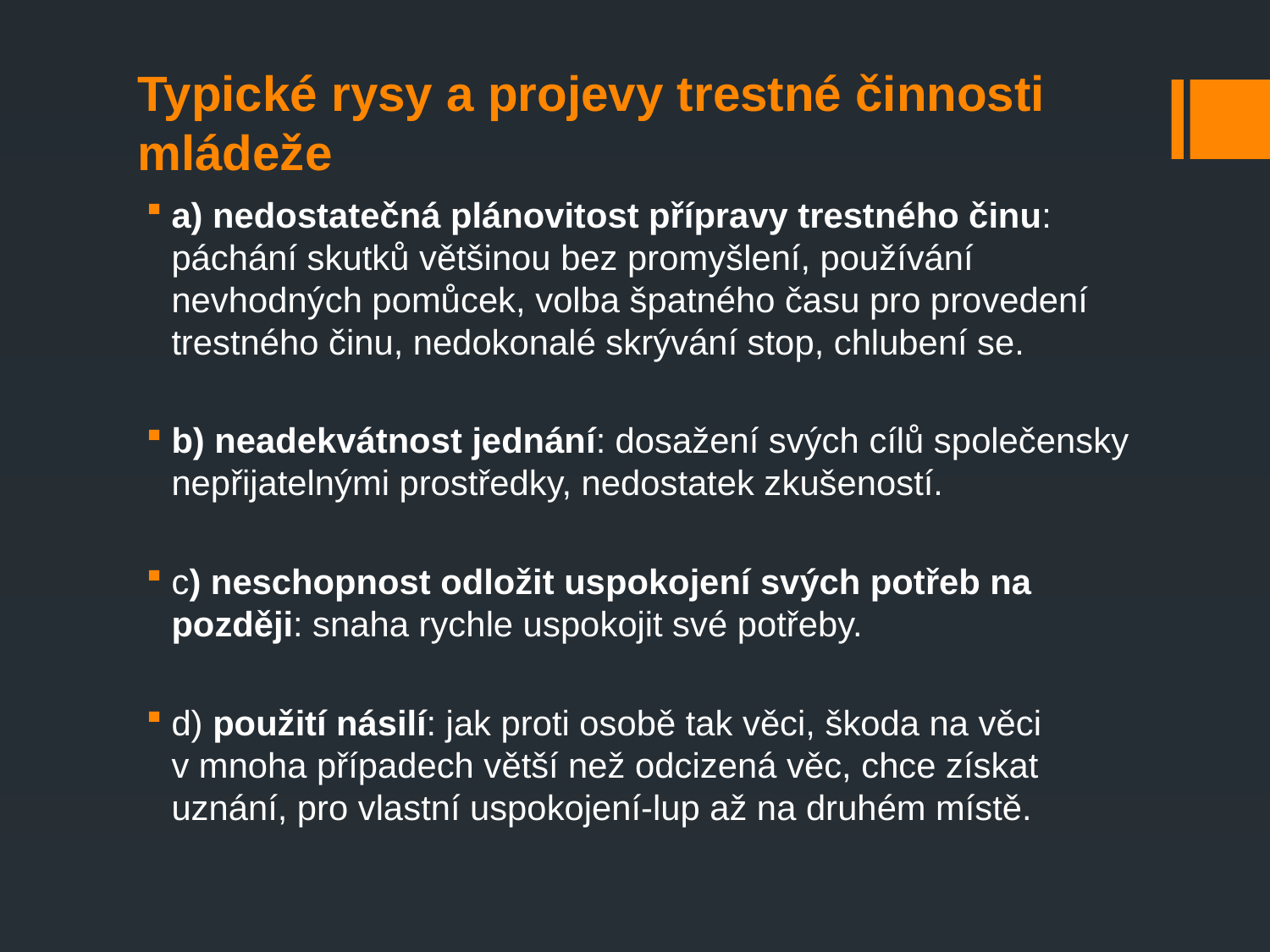

# Typické rysy a projevy trestné činnosti mládeže
a) nedostatečná plánovitost přípravy trestného činu: páchání skutků většinou bez promyšlení, používání nevhodných pomůcek, volba špatného času pro provedení trestného činu, nedokonalé skrývání stop, chlubení se.

b) neadekvátnost jednání: dosažení svých cílů společensky nepřijatelnými prostředky, nedostatek zkušeností.

c) neschopnost odložit uspokojení svých potřeb na později: snaha rychle uspokojit své potřeby.

d) použití násilí: jak proti osobě tak věci, škoda na věci v mnoha případech větší než odcizená věc, chce získat uznání, pro vlastní uspokojení-lup až na druhém místě.